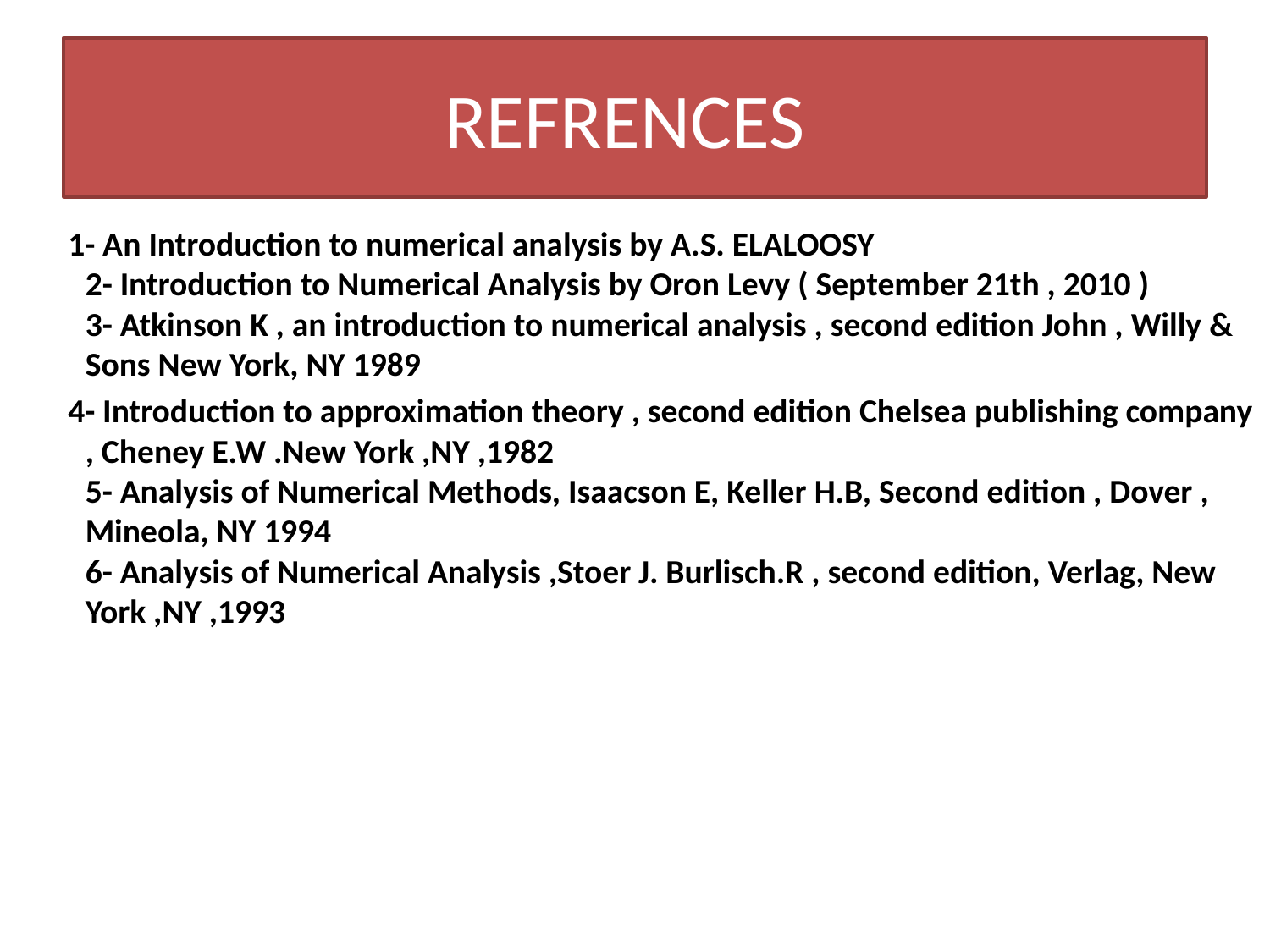

# REFRENCES
    1- An Introduction to numerical analysis by A.S. ELALOOSY
2- Introduction to Numerical Analysis by Oron Levy ( September 21th , 2010 )
3- Atkinson K , an introduction to numerical analysis , second edition John , Willy &  Sons New York, NY 1989
    4- Introduction to approximation theory , second edition Chelsea publishing company , Cheney E.W .New York ,NY ,1982
5- Analysis of Numerical Methods, Isaacson E, Keller H.B, Second edition , Dover , Mineola, NY 1994
6- Analysis of Numerical Analysis ,Stoer J. Burlisch.R , second edition, Verlag, New York ,NY ,1993